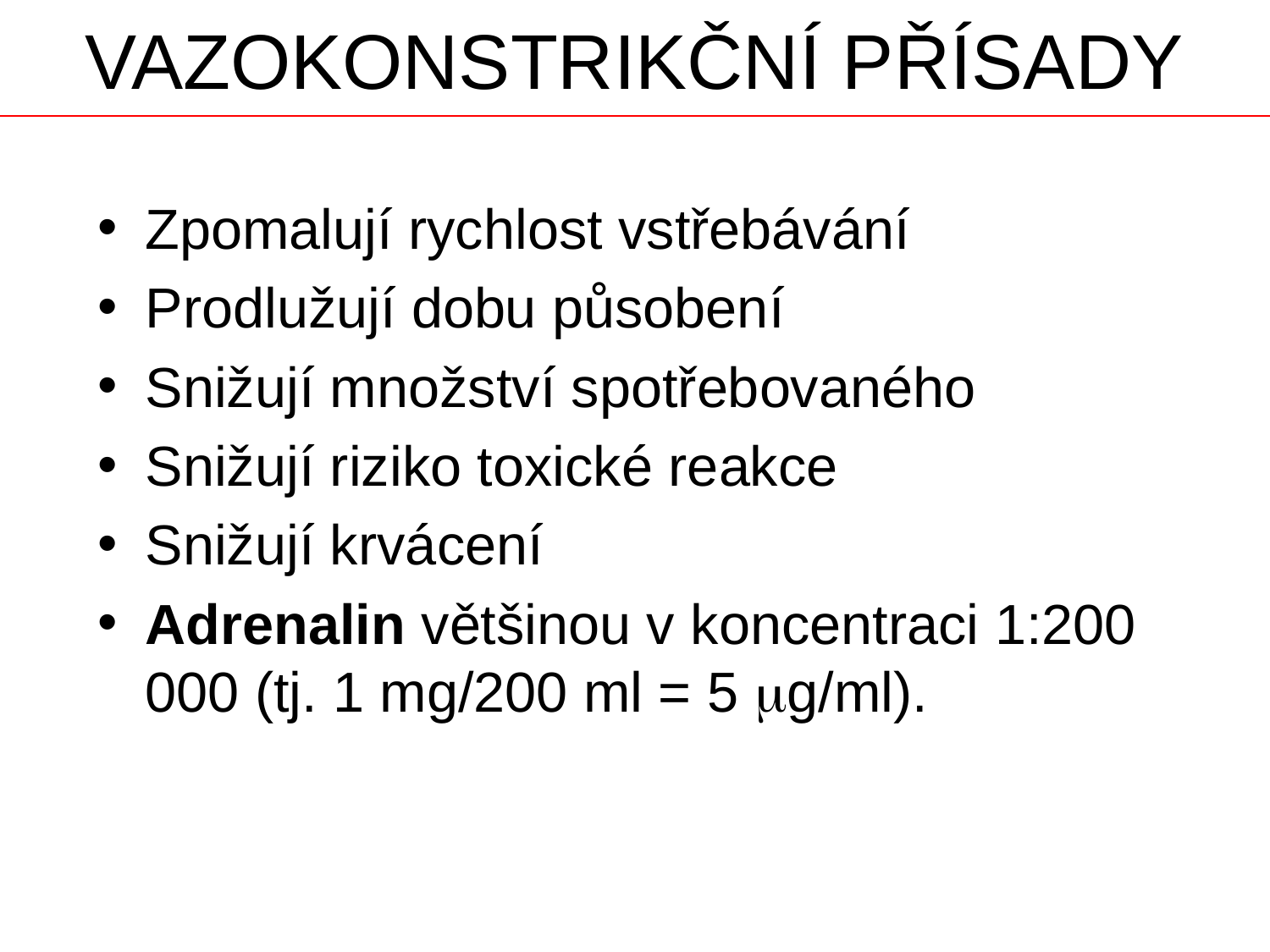

# Vazokonstrikční přísady
Zpomalují rychlost vstřebávání
Prodlužují dobu působení
Snižují množství spotřebovaného
Snižují riziko toxické reakce
Snižují krvácení
Adrenalin většinou v koncentraci 1:200 000 (tj. 1 mg/200 ml = 5 μg/ml).